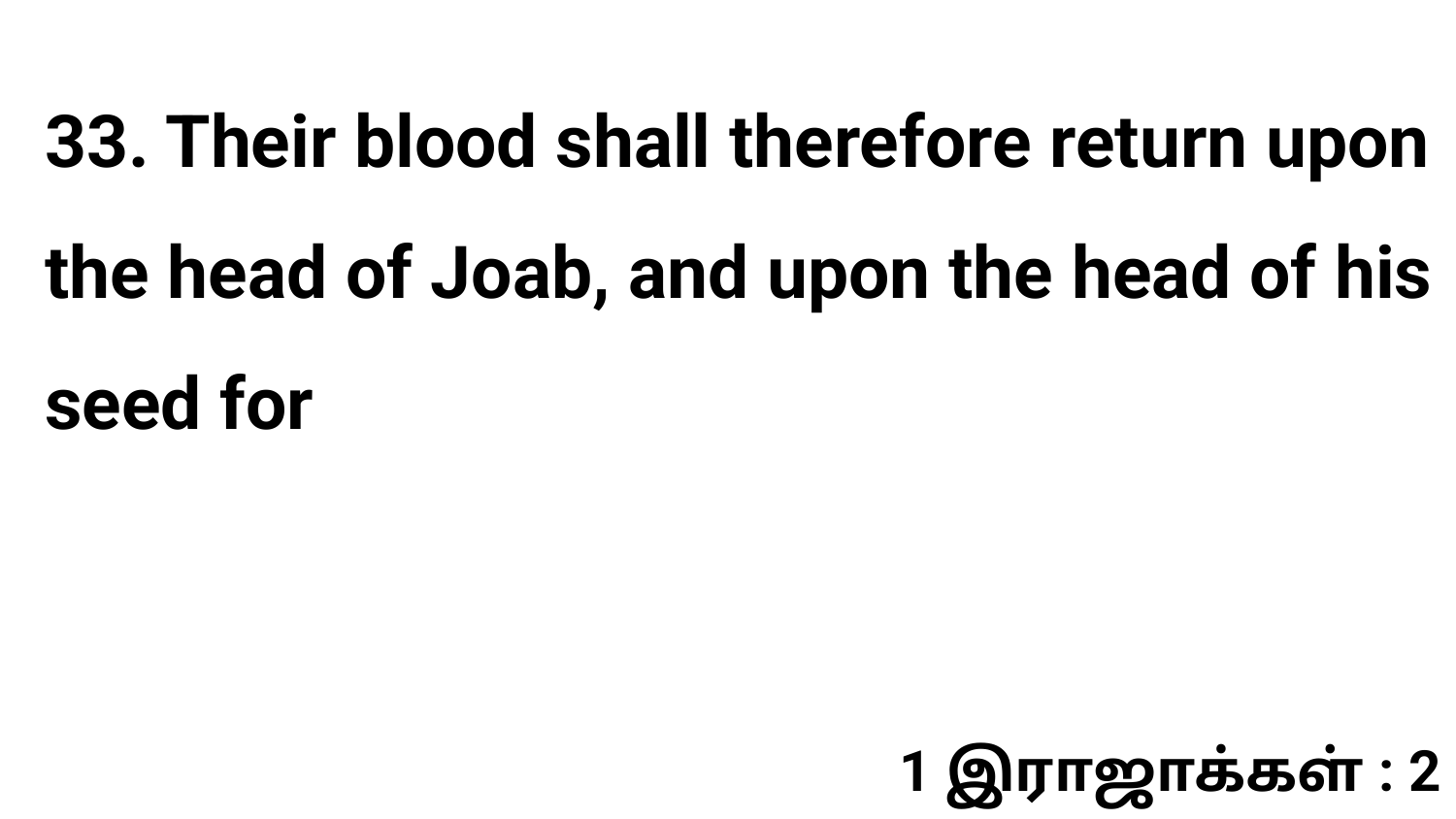

33. Their blood shall therefore return upon the head of Joab, and upon the head of his seed for
1 இராஜாக்கள் : 2